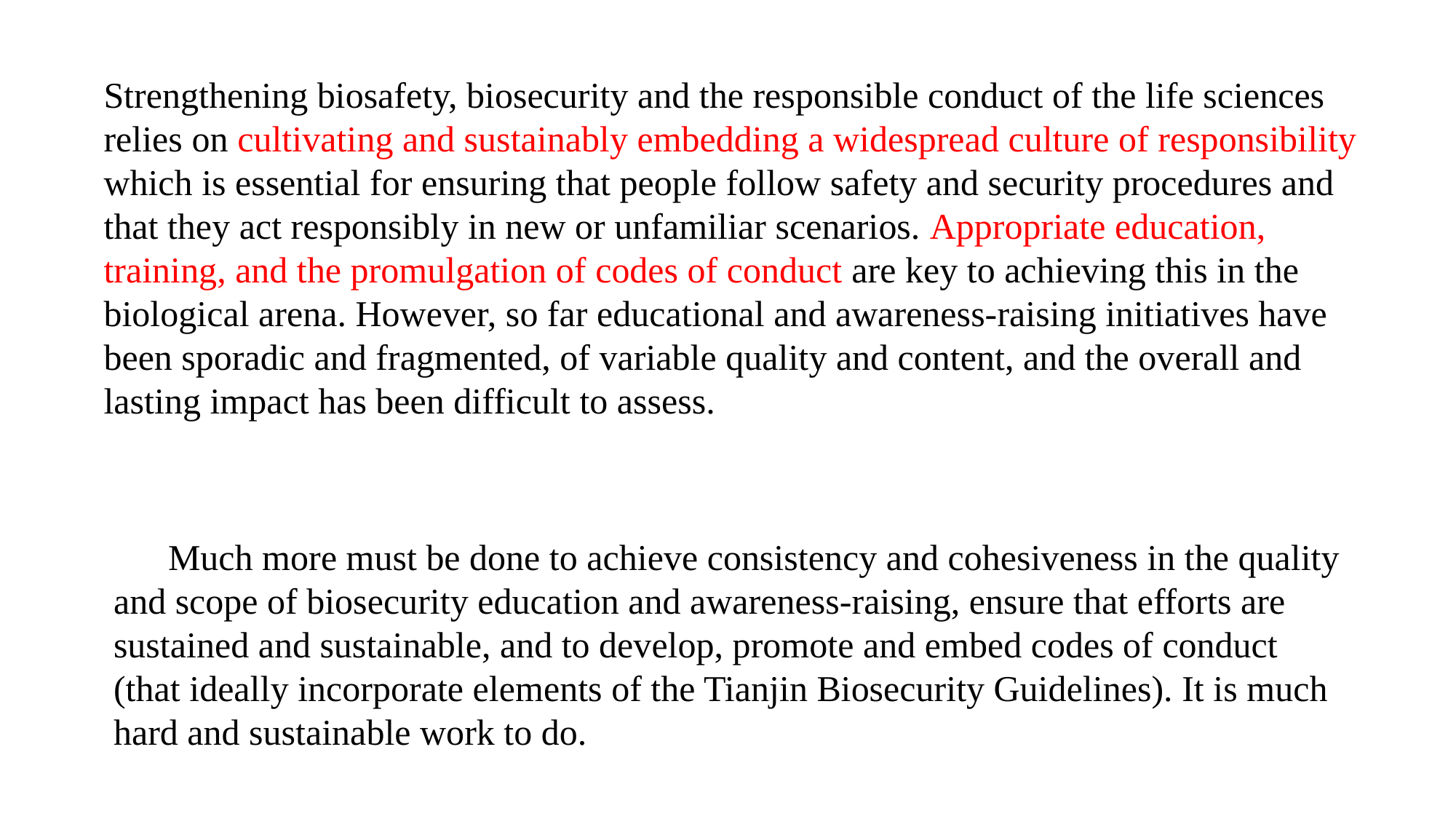

Strengthening biosafety, biosecurity and the responsible conduct of the life sciences relies on cultivating and sustainably embedding a widespread culture of responsibility which is essential for ensuring that people follow safety and security procedures and that they act responsibly in new or unfamiliar scenarios. Appropriate education, training, and the promulgation of codes of conduct are key to achieving this in the biological arena. However, so far educational and awareness-raising initiatives have been sporadic and fragmented, of variable quality and content, and the overall and lasting impact has been difficult to assess.
Much more must be done to achieve consistency and cohesiveness in the quality and scope of biosecurity education and awareness-raising, ensure that efforts are sustained and sustainable, and to develop, promote and embed codes of conduct (that ideally incorporate elements of the Tianjin Biosecurity Guidelines). It is much hard and sustainable work to do.